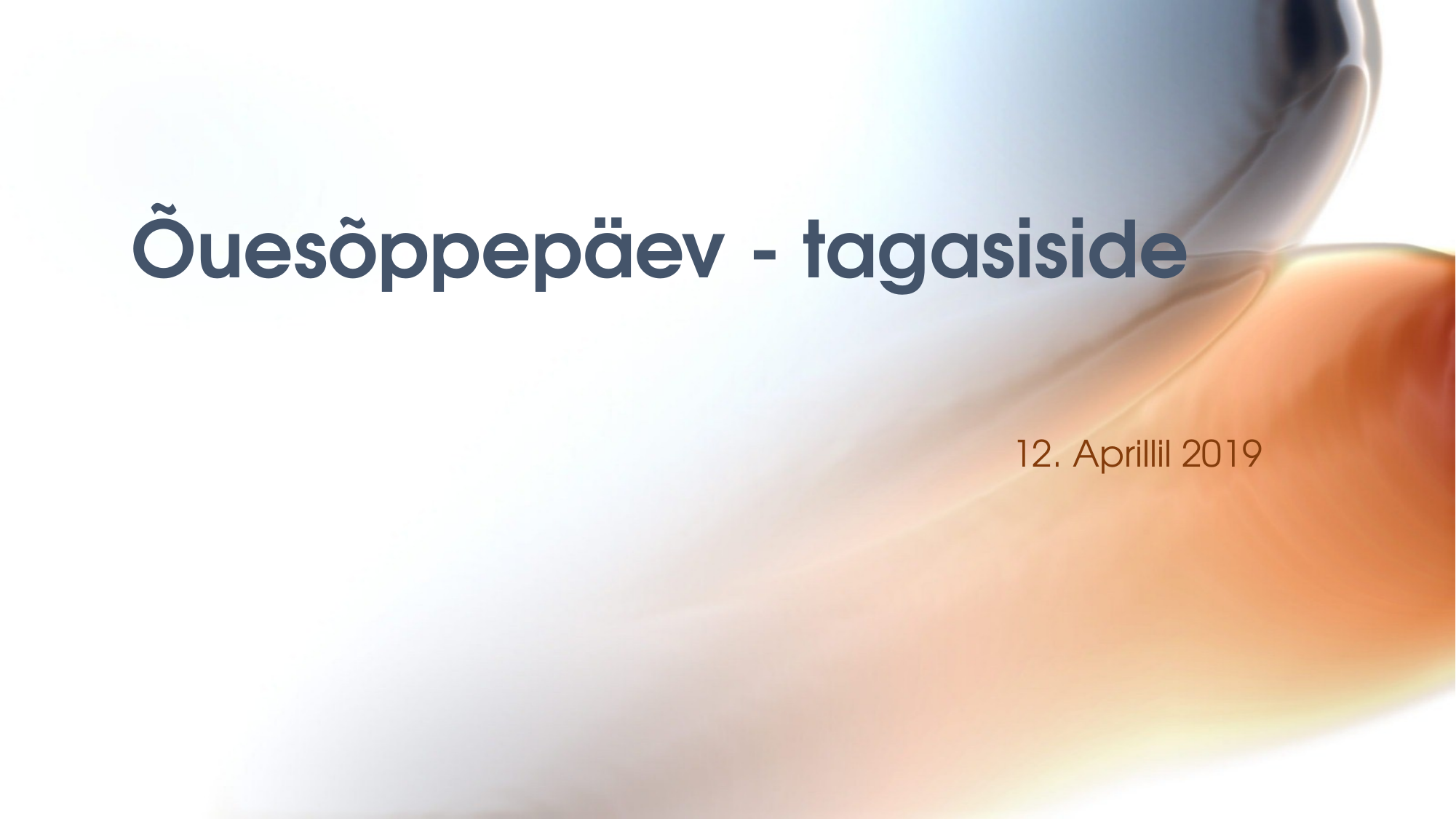

# Õuesõppepäev - tagasiside
12. Aprillil 2019